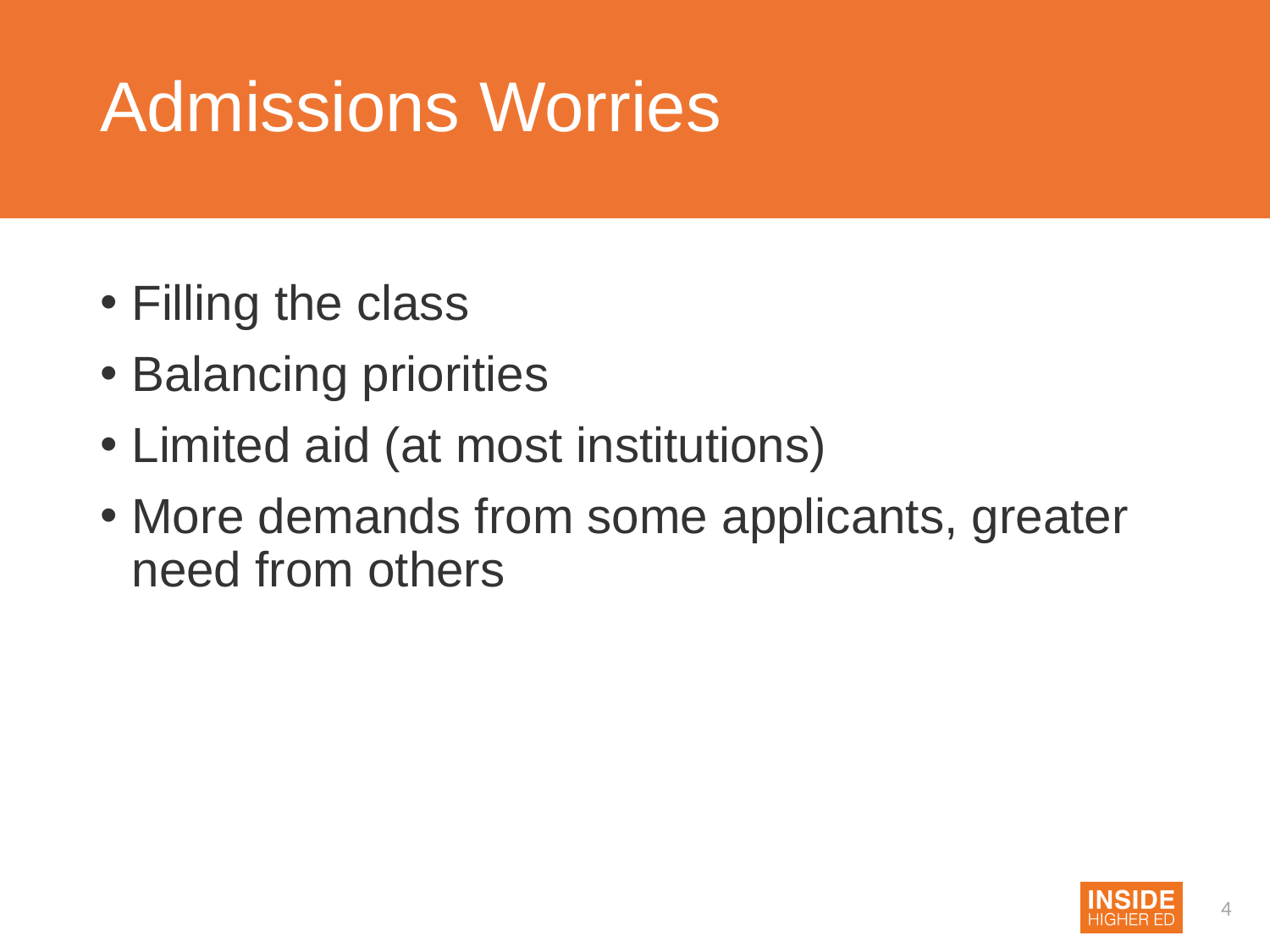

# Admissions Worries
Filling the class
Balancing priorities
Limited aid (at most institutions)
More demands from some applicants, greater need from others